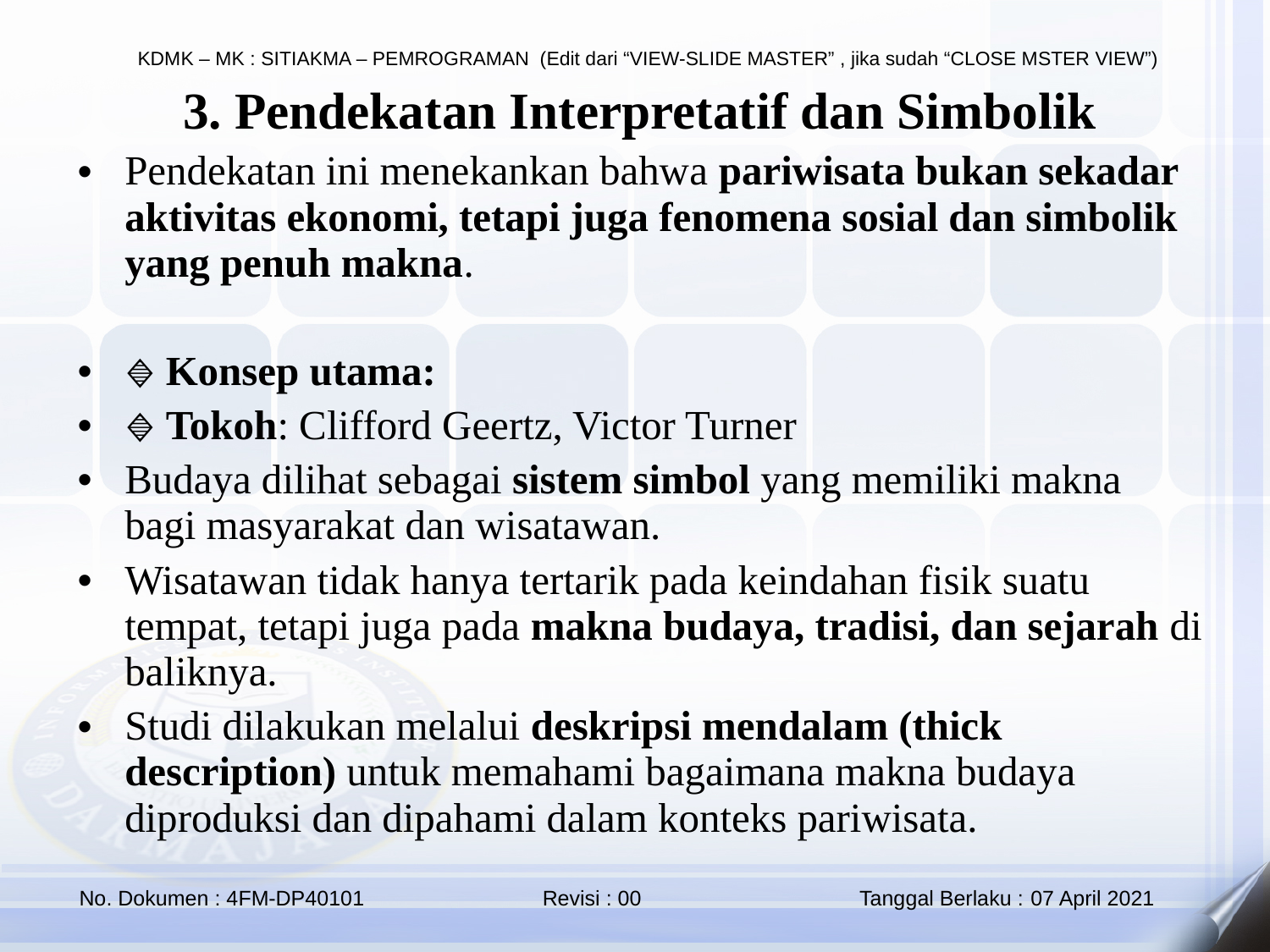

3. Pendekatan Interpretatif dan Simbolik
Pendekatan ini menekankan bahwa pariwisata bukan sekadar aktivitas ekonomi, tetapi juga fenomena sosial dan simbolik yang penuh makna.

🔹 Konsep utama:
🔹 Tokoh: Clifford Geertz, Victor Turner
Budaya dilihat sebagai sistem simbol yang memiliki makna bagi masyarakat dan wisatawan.
Wisatawan tidak hanya tertarik pada keindahan fisik suatu tempat, tetapi juga pada makna budaya, tradisi, dan sejarah di baliknya.
Studi dilakukan melalui deskripsi mendalam (thick description) untuk memahami bagaimana makna budaya diproduksi dan dipahami dalam konteks pariwisata.